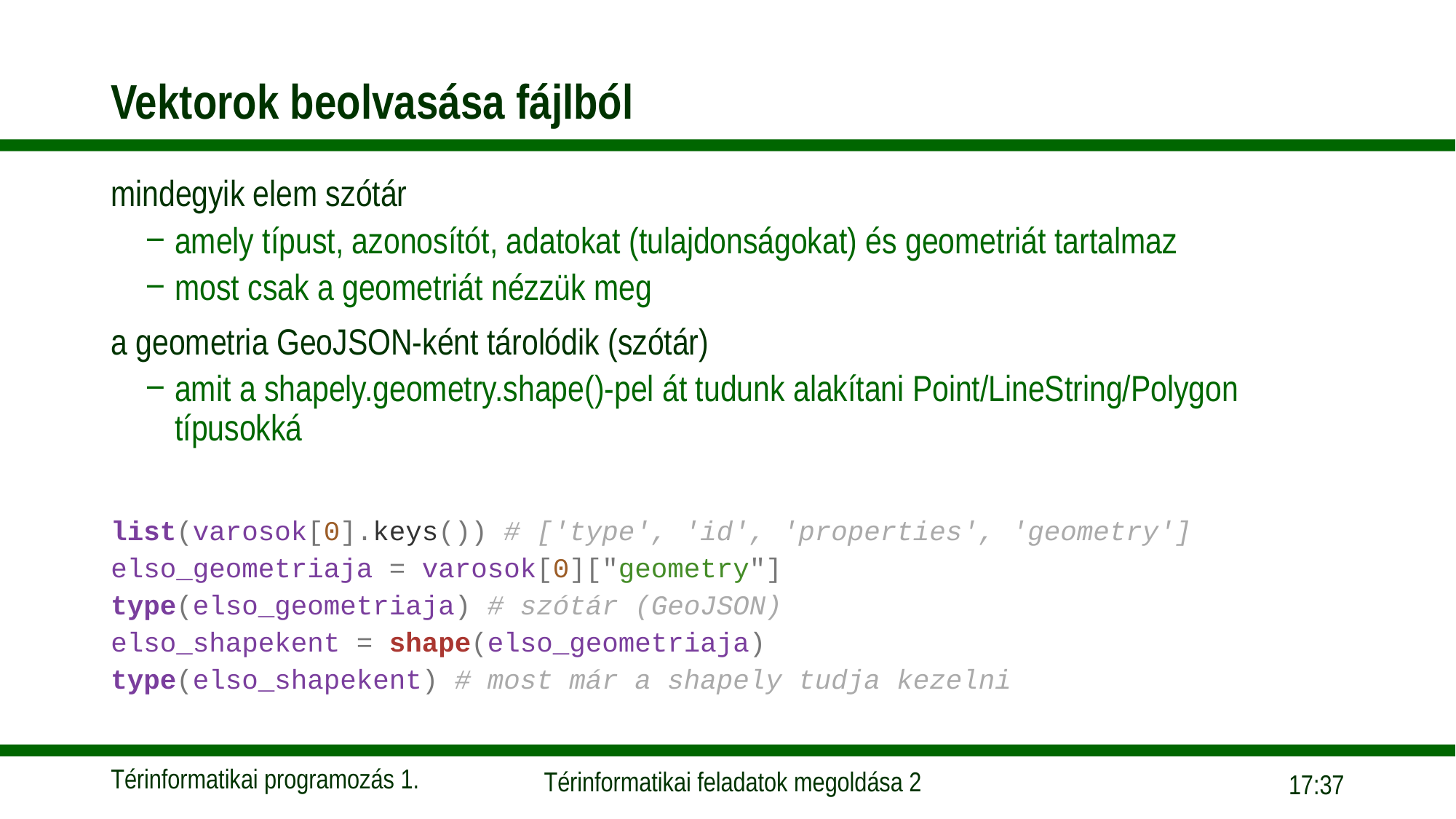

# Vektorok beolvasása fájlból
mindegyik elem szótár
amely típust, azonosítót, adatokat (tulajdonságokat) és geometriát tartalmaz
most csak a geometriát nézzük meg
a geometria GeoJSON-ként tárolódik (szótár)
amit a shapely.geometry.shape()-pel át tudunk alakítani Point/LineString/Polygon típusokká

list(varosok[0].keys()) # ['type', 'id', 'properties', 'geometry']
elso_geometriaja = varosok[0]["geometry"]
type(elso_geometriaja) # szótár (GeoJSON)
elso_shapekent = shape(elso_geometriaja)
type(elso_shapekent) # most már a shapely tudja kezelni
17:37